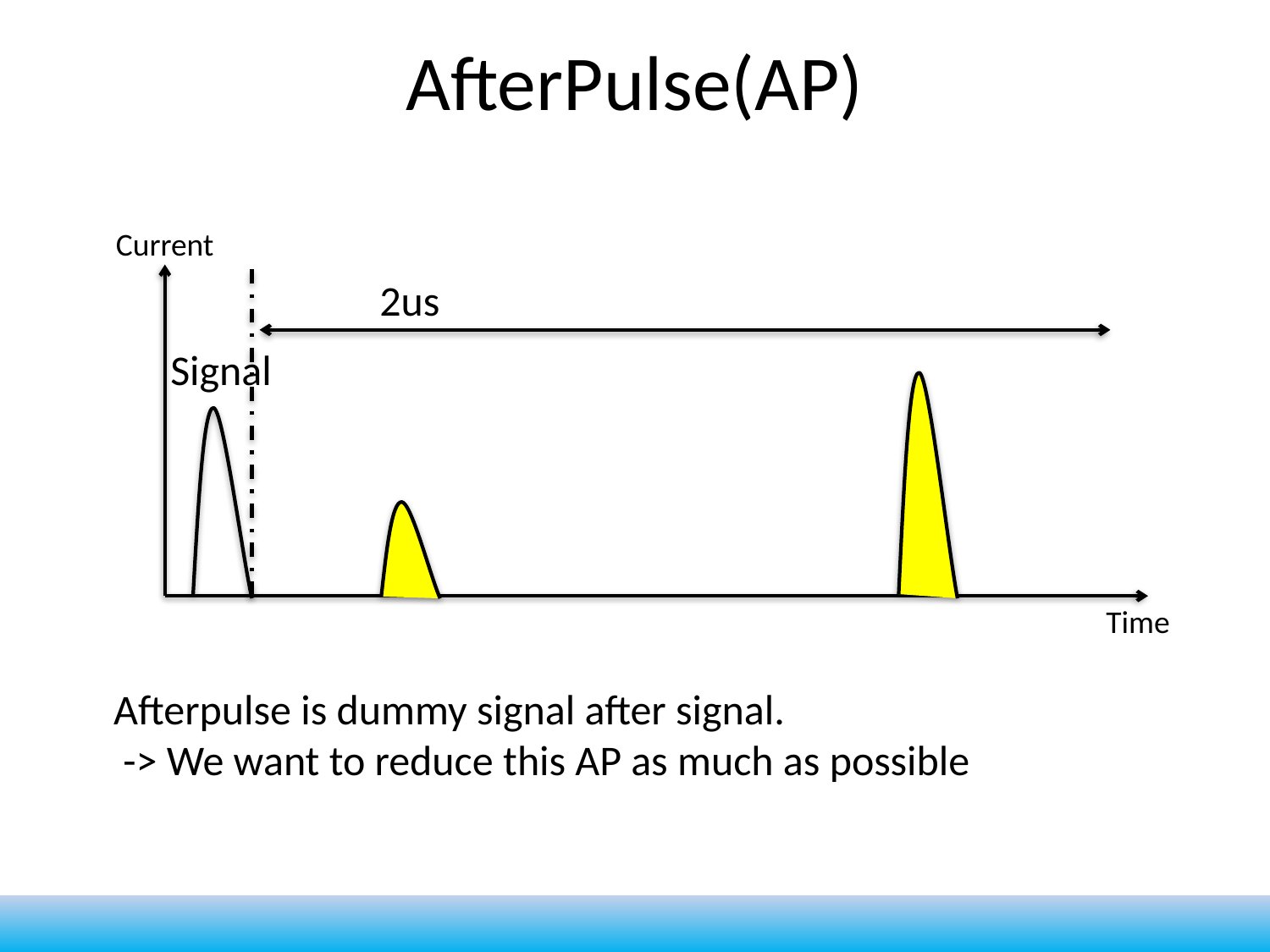

# AfterPulse(AP)
Current
2us
Signal

Time
Afterpulse is dummy signal after signal.
 -> We want to reduce this AP as much as possible